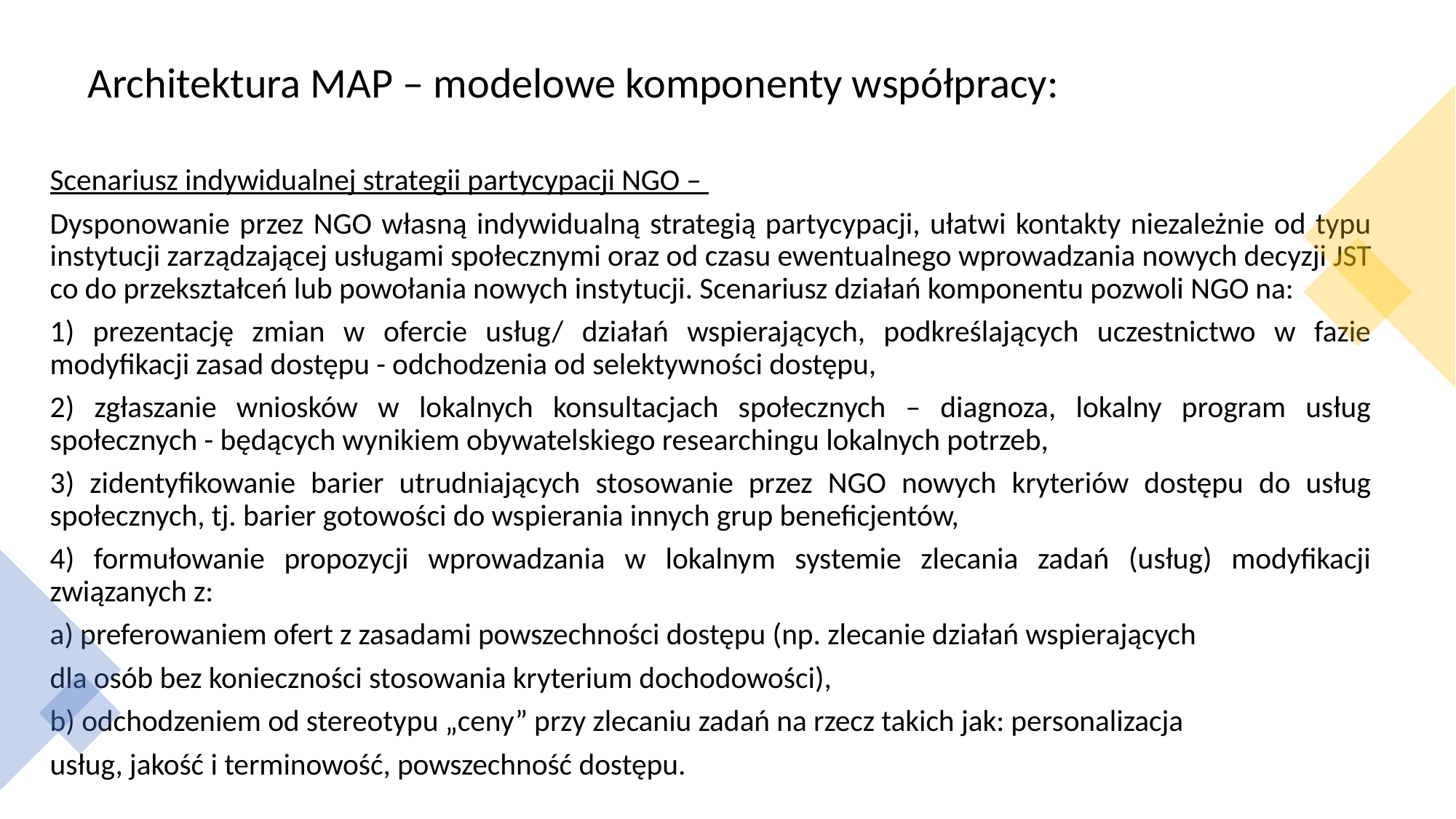

# Architektura MAP – modelowe komponenty współpracy:
Scenariusz indywidualnej strategii partycypacji NGO –
Dysponowanie przez NGO własną indywidualną strategią partycypacji, ułatwi kontakty niezależnie od typu instytucji zarządzającej usługami społecznymi oraz od czasu ewentualnego wprowadzania nowych decyzji JST co do przekształceń lub powołania nowych instytucji. Scenariusz działań komponentu pozwoli NGO na:
1) prezentację zmian w ofercie usług/ działań wspierających, podkreślających uczestnictwo w fazie modyfikacji zasad dostępu - odchodzenia od selektywności dostępu,
2) zgłaszanie wniosków w lokalnych konsultacjach społecznych – diagnoza, lokalny program usług społecznych - będących wynikiem obywatelskiego researchingu lokalnych potrzeb,
3) zidentyfikowanie barier utrudniających stosowanie przez NGO nowych kryteriów dostępu do usług społecznych, tj. barier gotowości do wspierania innych grup beneficjentów,
4) formułowanie propozycji wprowadzania w lokalnym systemie zlecania zadań (usług) modyfikacji związanych z:
a) preferowaniem ofert z zasadami powszechności dostępu (np. zlecanie działań wspierających
dla osób bez konieczności stosowania kryterium dochodowości),
b) odchodzeniem od stereotypu „ceny” przy zlecaniu zadań na rzecz takich jak: personalizacja
usług, jakość i terminowość, powszechność dostępu.